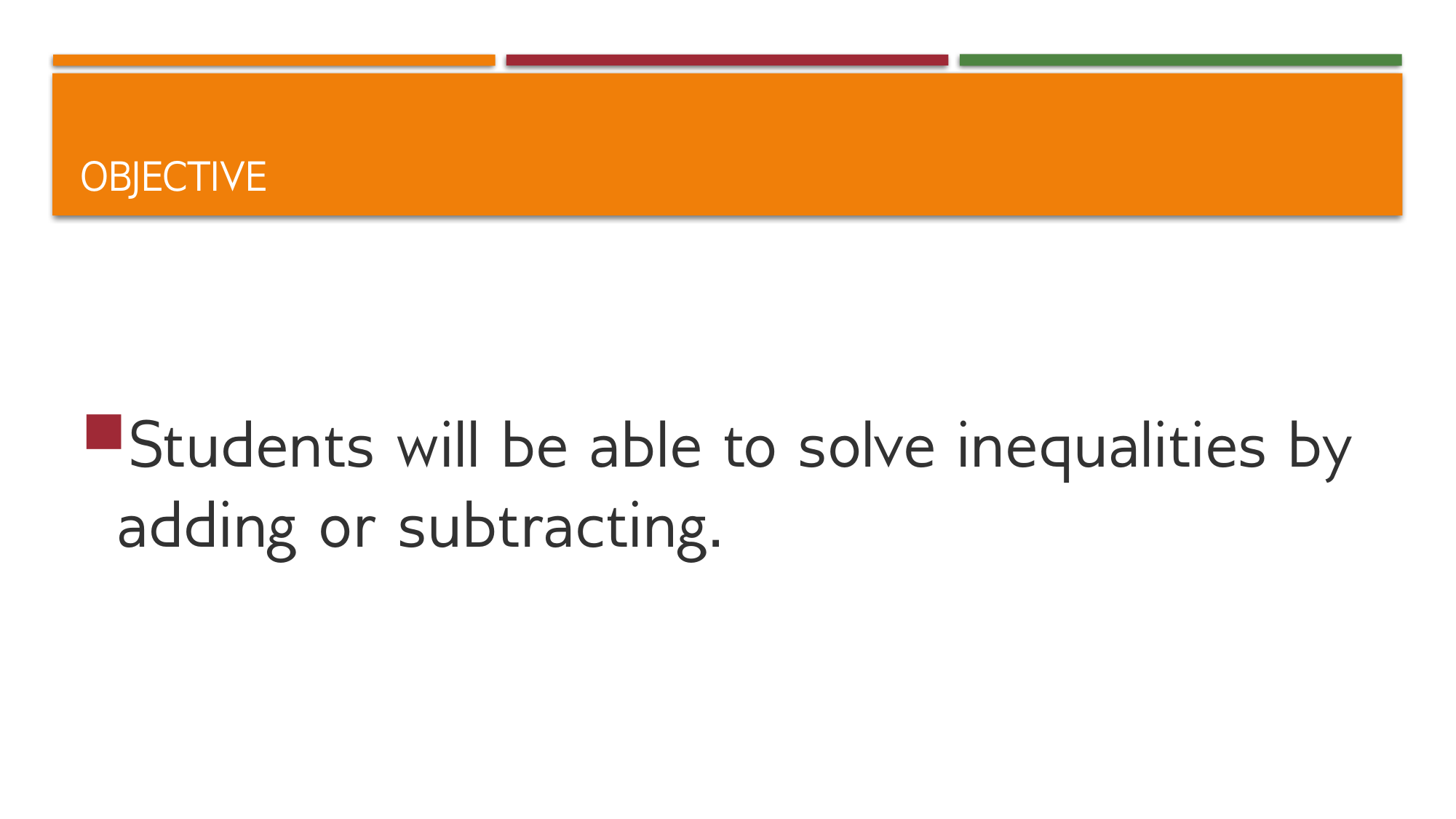

# objective
Students will be able to solve inequalities by adding or subtracting.